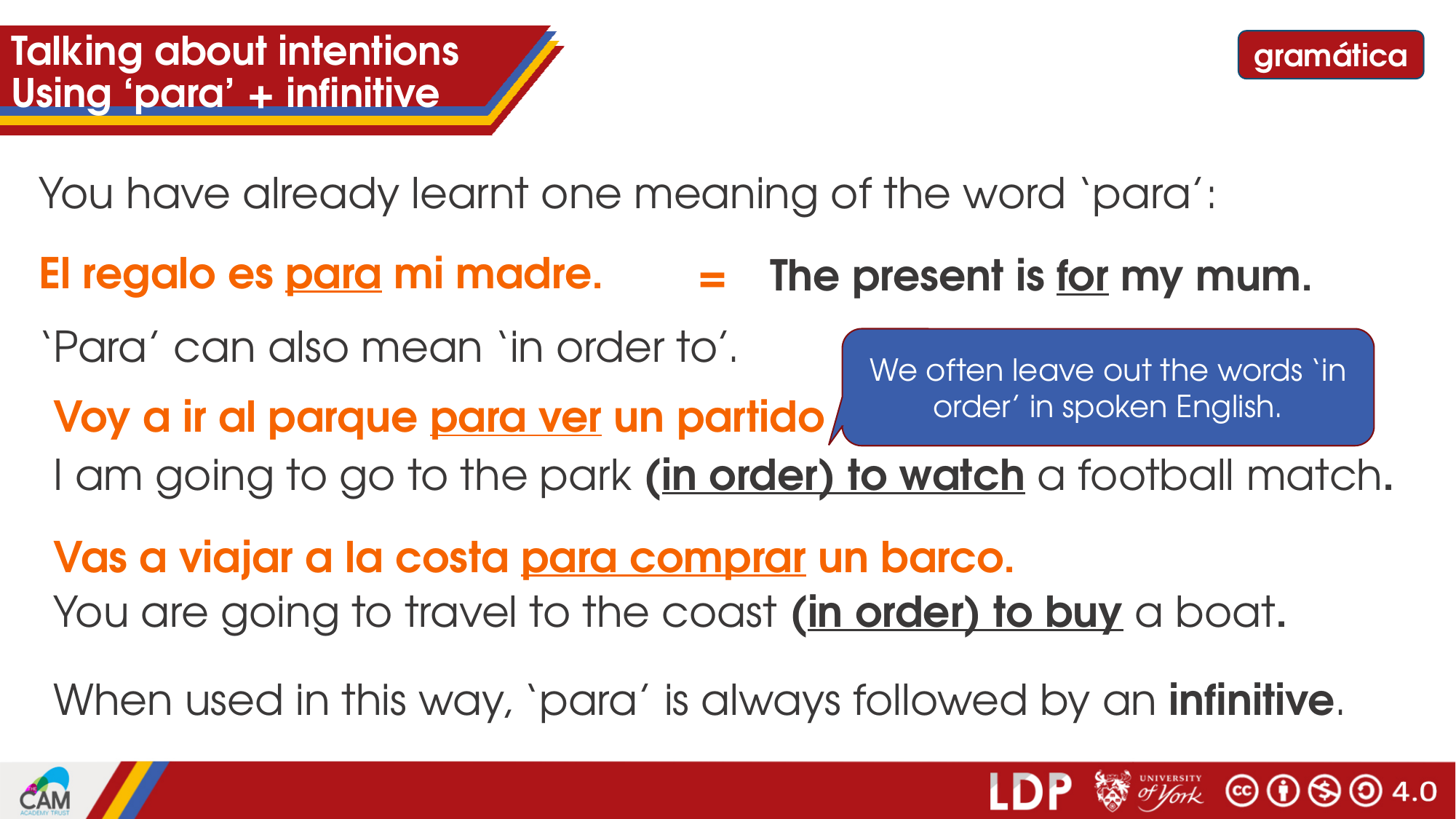

# Talking about intentions Using ‘para’ + infinitive
gramática
You have already learnt one meaning of the word ‘para’:
El regalo es para mi madre.
=
The present is for my mum.
‘Para’ can also mean ‘in order to’.
We often leave out the words ‘in order’ in spoken English.
Voy a ir al parque para ver un partido de fútbol.
I am going to go to the park (in order) to watch a football match.
Vas a viajar a la costa para comprar un barco.
You are going to travel to the coast (in order) to buy a boat.
When used in this way, ‘para’ is always followed by an infinitive.